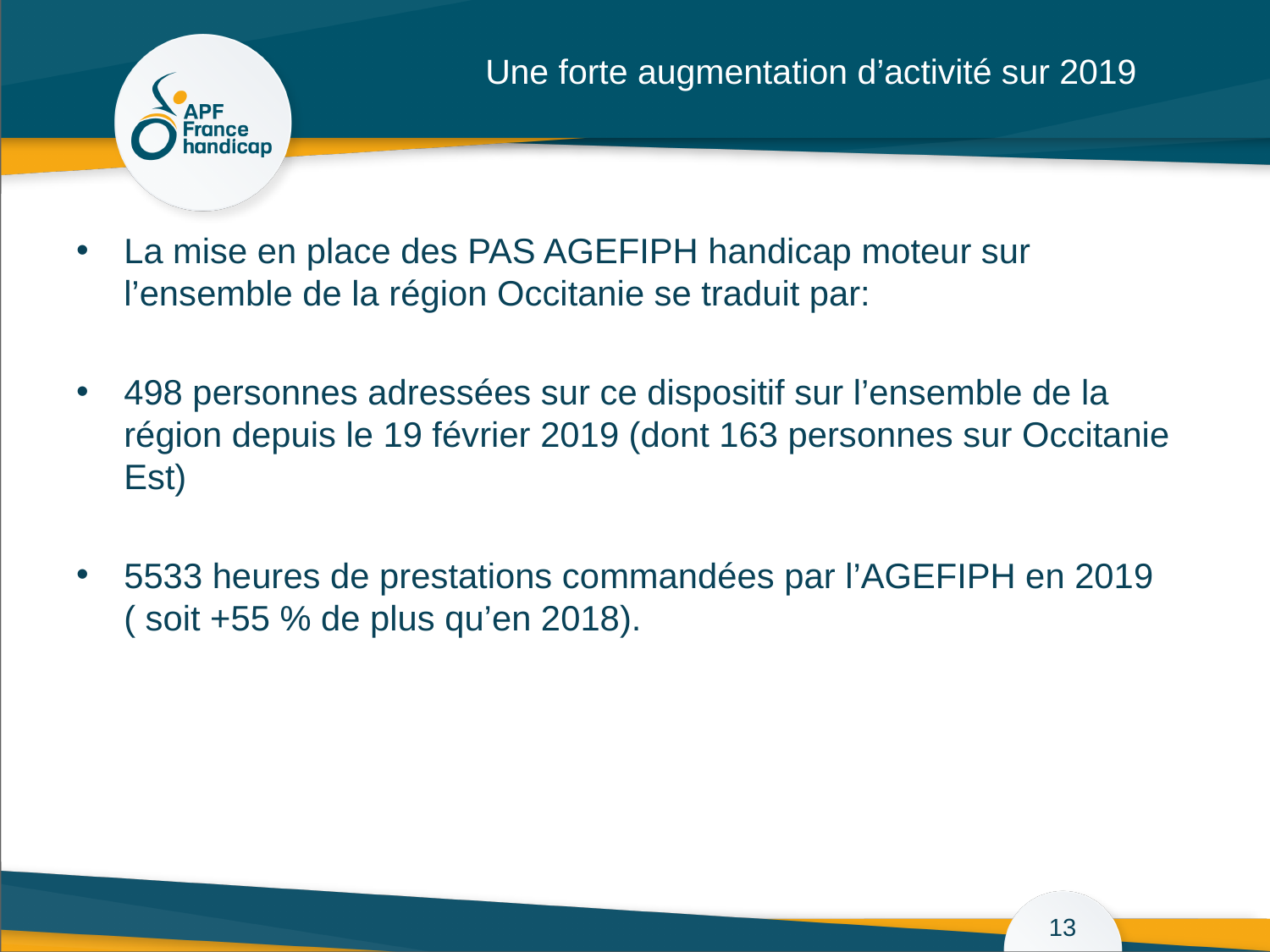

# Une forte augmentation d’activité sur 2019
La mise en place des PAS AGEFIPH handicap moteur sur l’ensemble de la région Occitanie se traduit par:

498 personnes adressées sur ce dispositif sur l’ensemble de la région depuis le 19 février 2019 (dont 163 personnes sur Occitanie Est)

5533 heures de prestations commandées par l’AGEFIPH en 2019 ( soit +55 % de plus qu’en 2018).
13